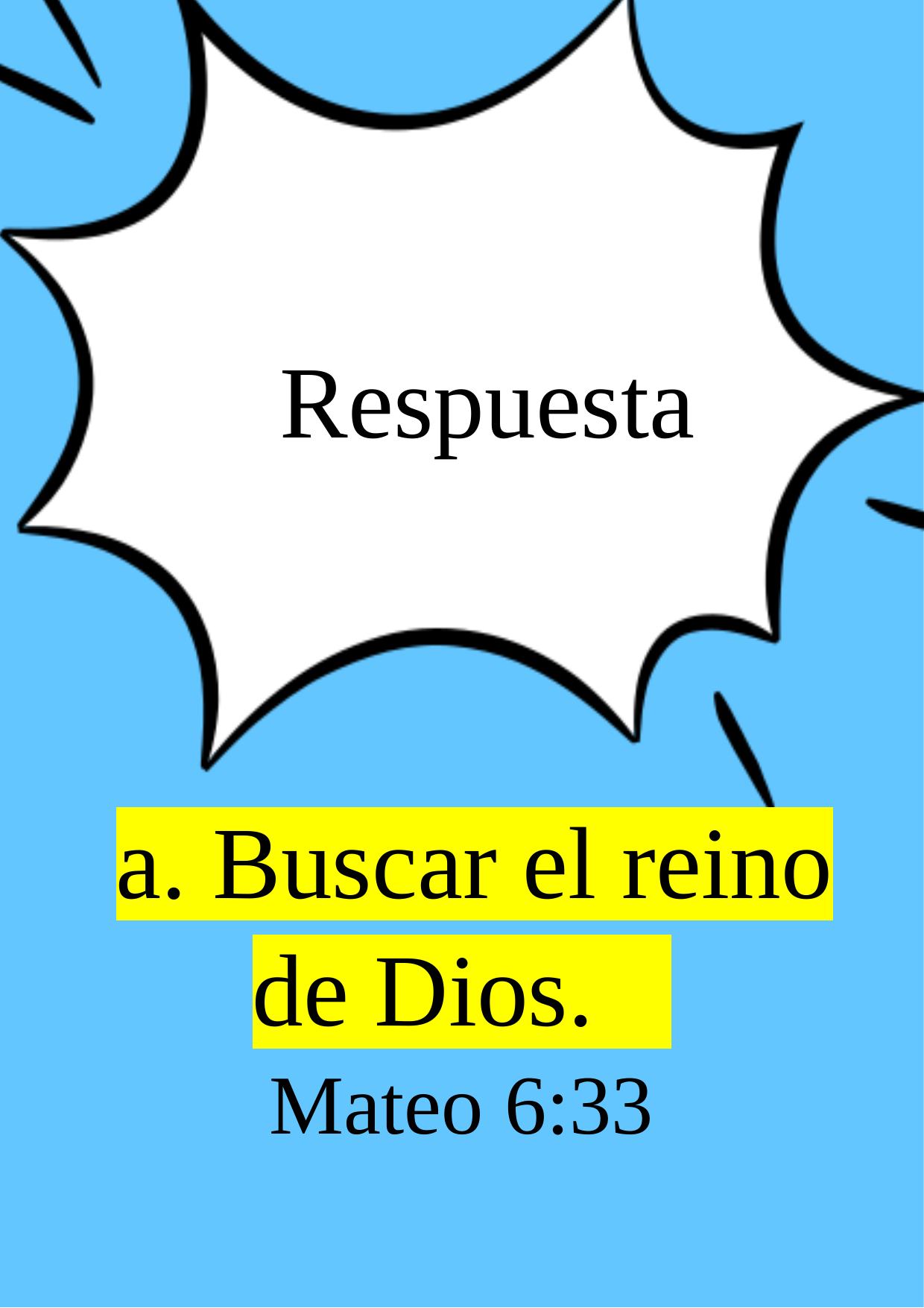

Respuesta

 a. Buscar el reino de Dios.
Mateo 6:33